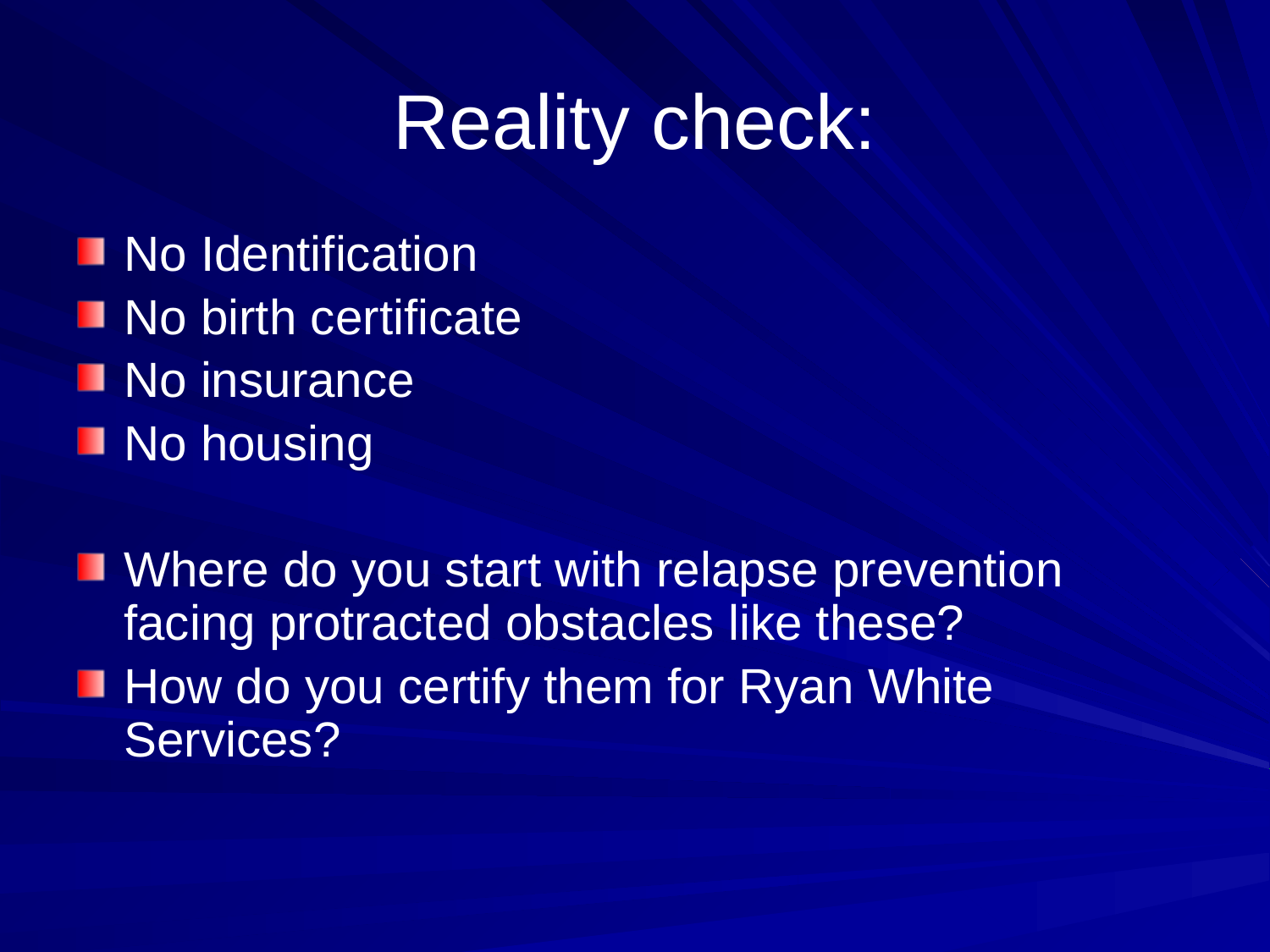

# Reality check:
No Identification
No birth certificate
No insurance
No housing

Where do you start with relapse prevention facing protracted obstacles like these?
How do you certify them for Ryan White Services?